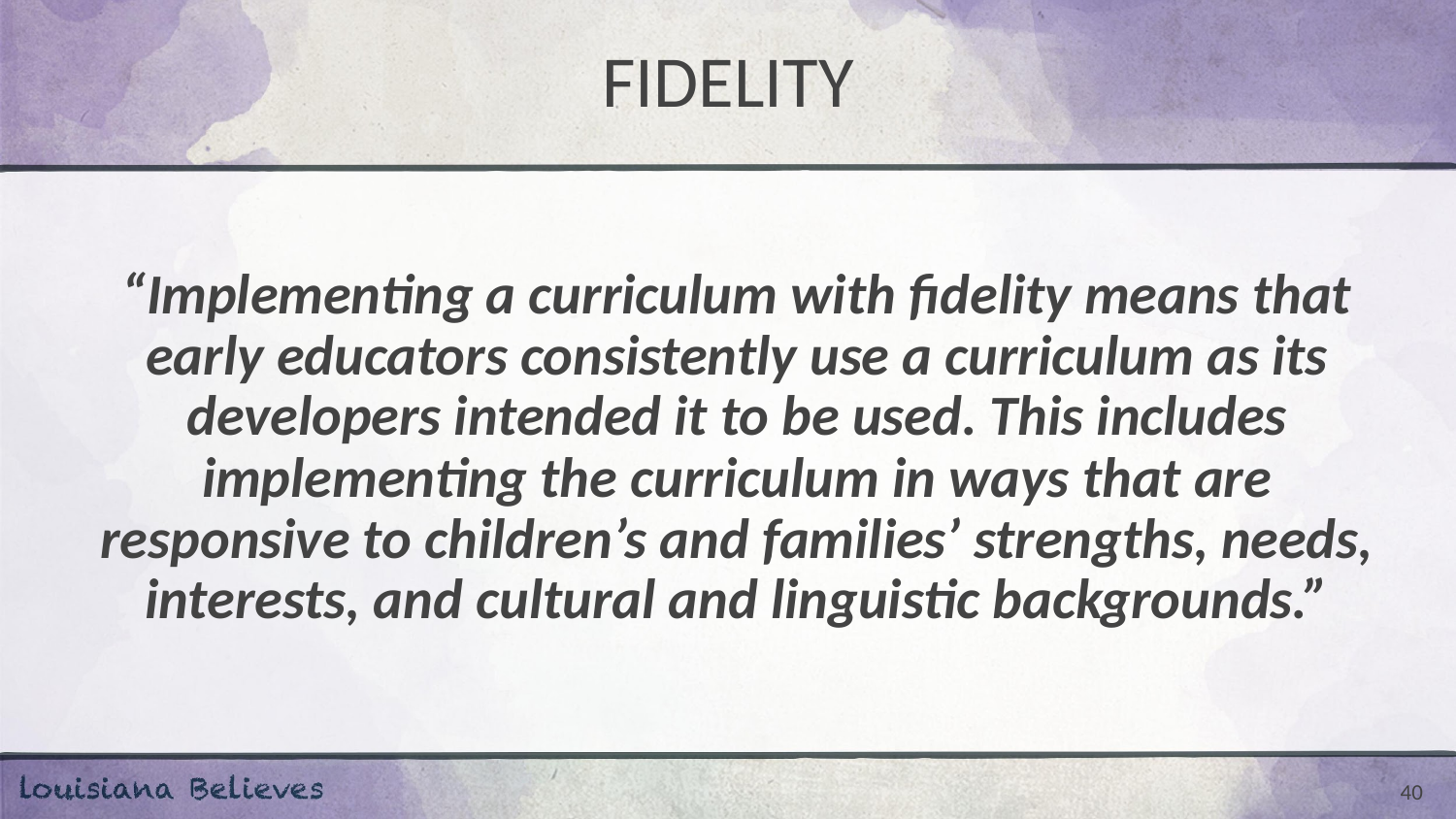

# FIDELITY
“Implementing a curriculum with fidelity means that early educators consistently use a curriculum as its developers intended it to be used. This includes implementing the curriculum in ways that are responsive to children’s and families’ strengths, needs, interests, and cultural and linguistic backgrounds.”